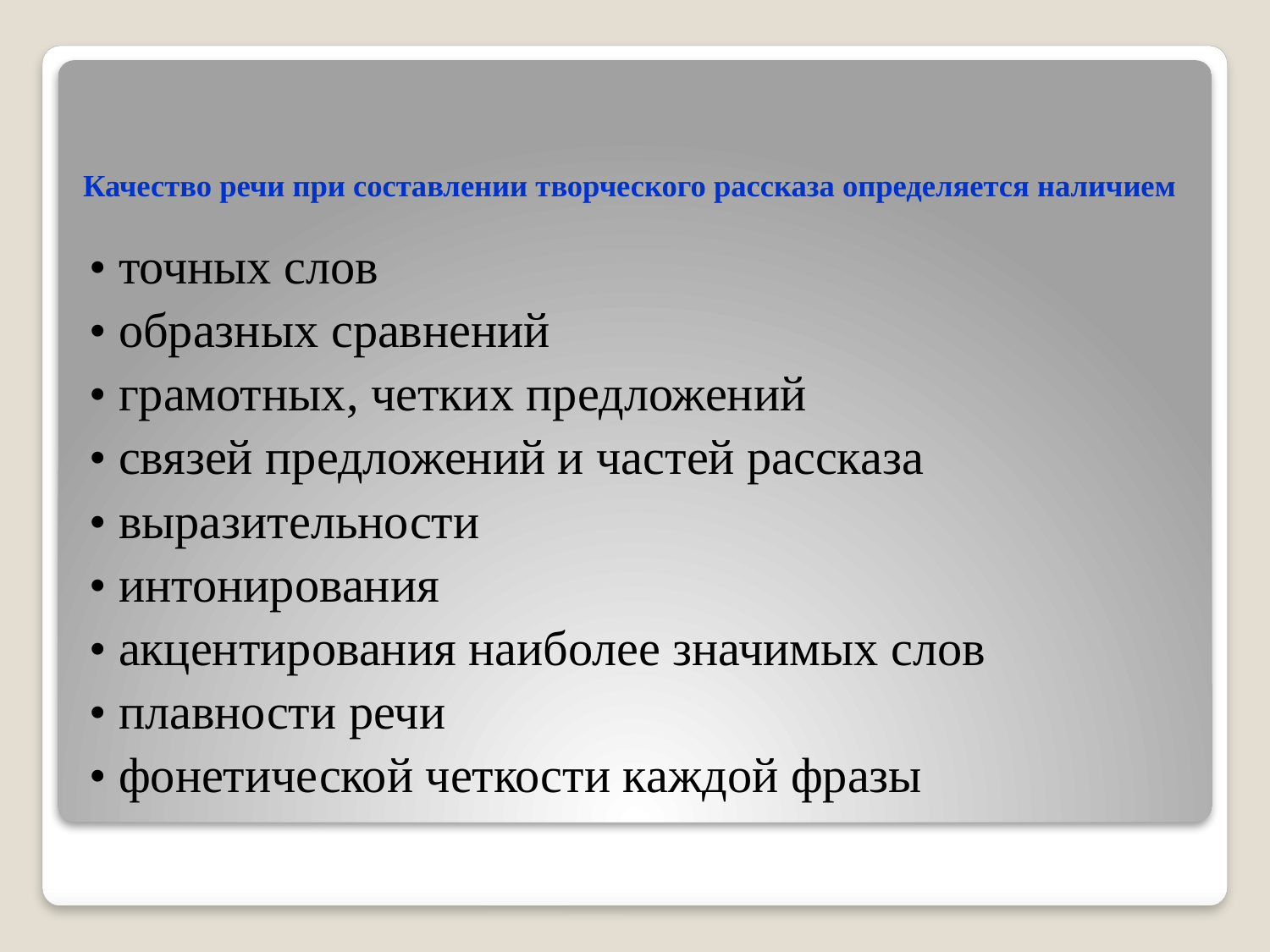

# Качество речи при составлении творческого рассказа определяется наличием
• точных слов
• образных сравнений
• грамотных, четких предложений
• связей предложений и частей рассказа
• выразительности
• интонирования
• акцентирования наиболее значимых слов
• плавности речи
• фонетической четкости каждой фразы